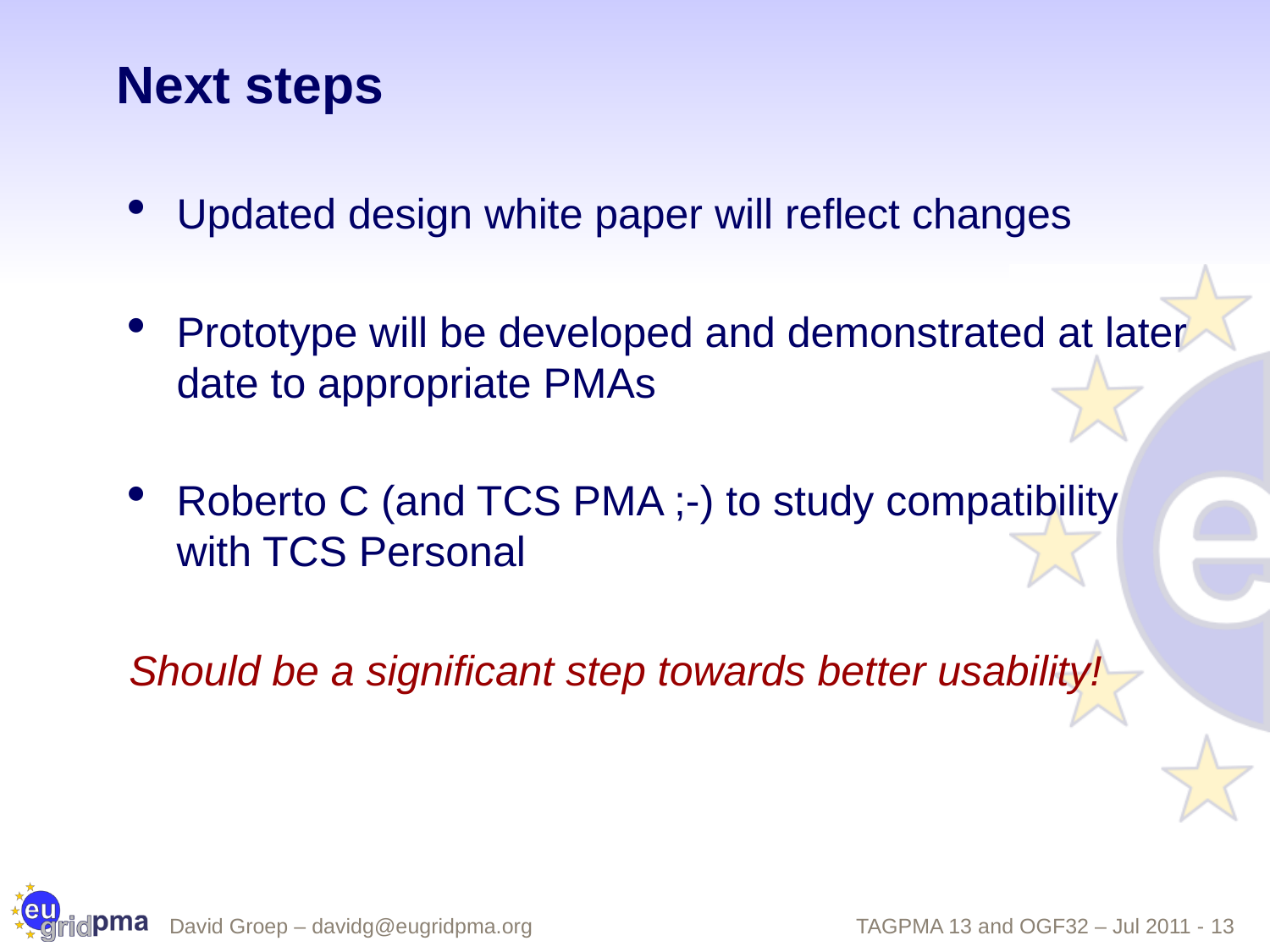

# Next steps
Updated design white paper will reflect changes

Prototype will be developed and demonstrated at later date to appropriate PMAs

Roberto C (and TCS PMA ;-) to study compatibility
with TCS Personal

Should be a significant step towards better usability!